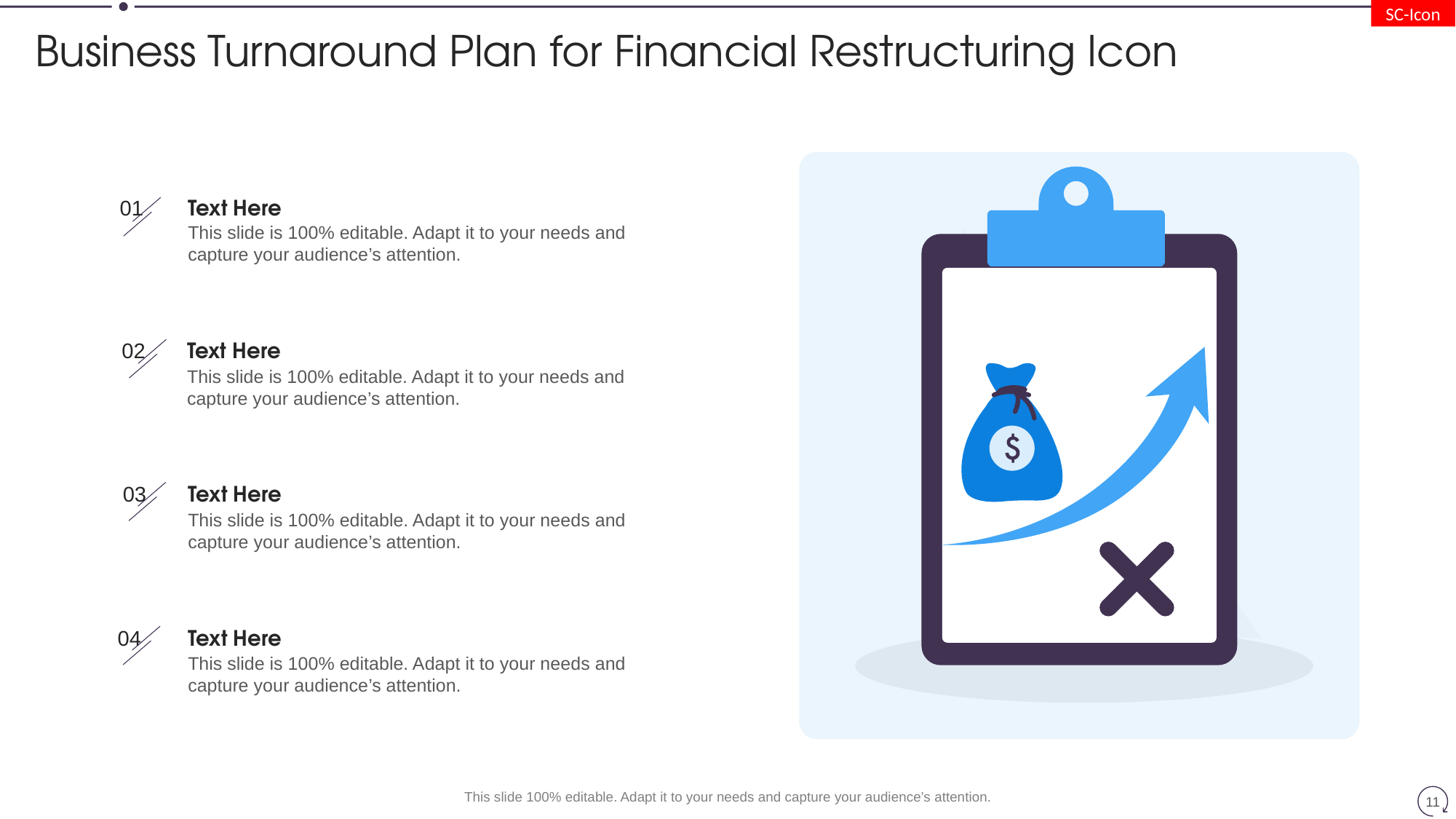

SC-Icon
# Business Turnaround Plan for Financial Restructuring Icon

01
Text Here
This slide is 100% editable. Adapt it to your needs and capture your audience’s attention.
02
Text Here
This slide is 100% editable. Adapt it to your needs and capture your audience’s attention.
03
Text Here
This slide is 100% editable. Adapt it to your needs and capture your audience’s attention.
04
Text Here
This slide is 100% editable. Adapt it to your needs and capture your audience’s attention.

This slide 100% editable. Adapt it to your needs and capture your audience’s attention.
11